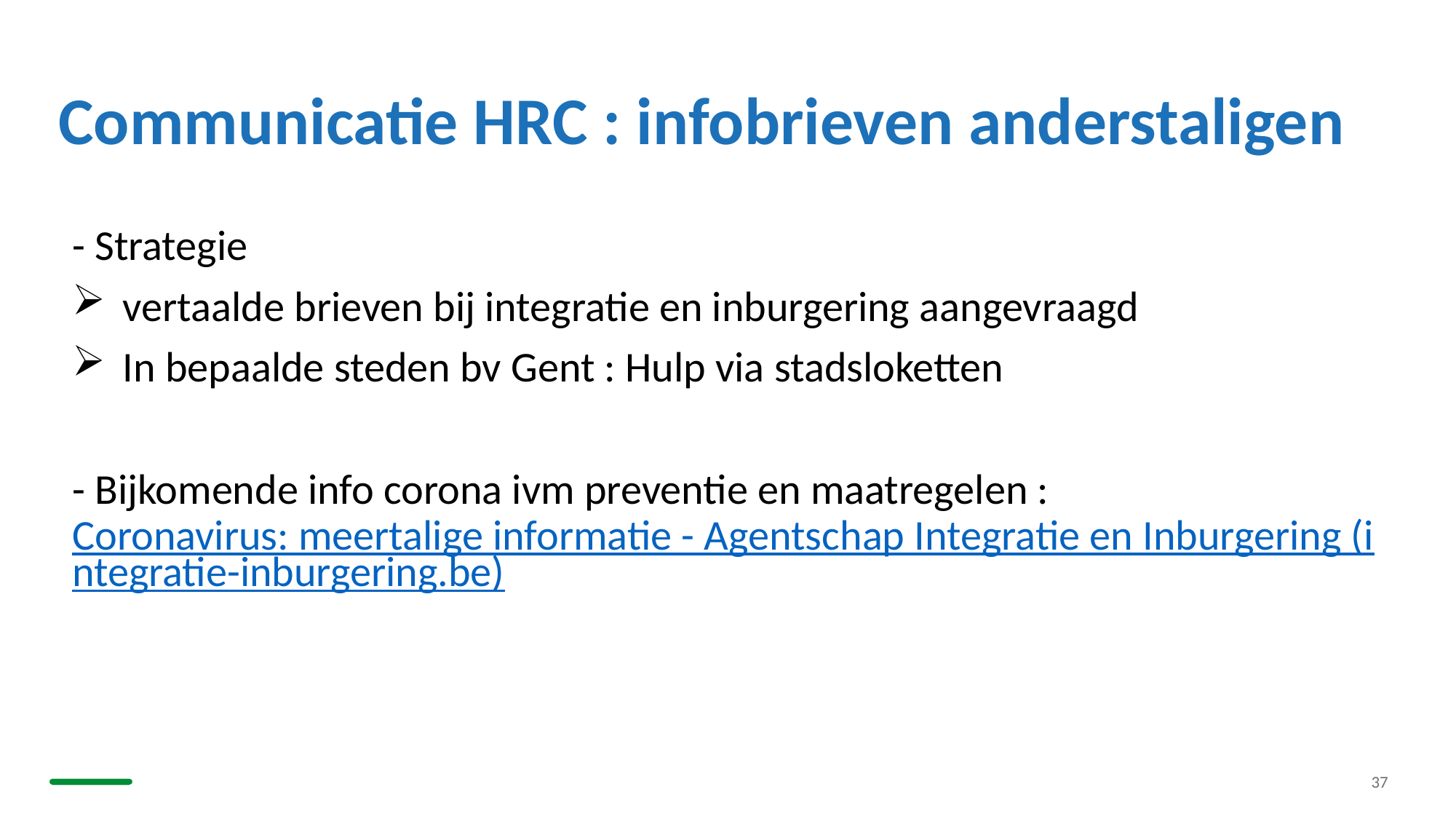

# Communicatie HRC : infobrieven anderstaligen
- Strategie
 vertaalde brieven bij integratie en inburgering aangevraagd
 In bepaalde steden bv Gent : Hulp via stadsloketten

- Bijkomende info corona ivm preventie en maatregelen : 
Coronavirus: meertalige informatie - Agentschap Integratie en Inburgering (integratie-inburgering.be)

37